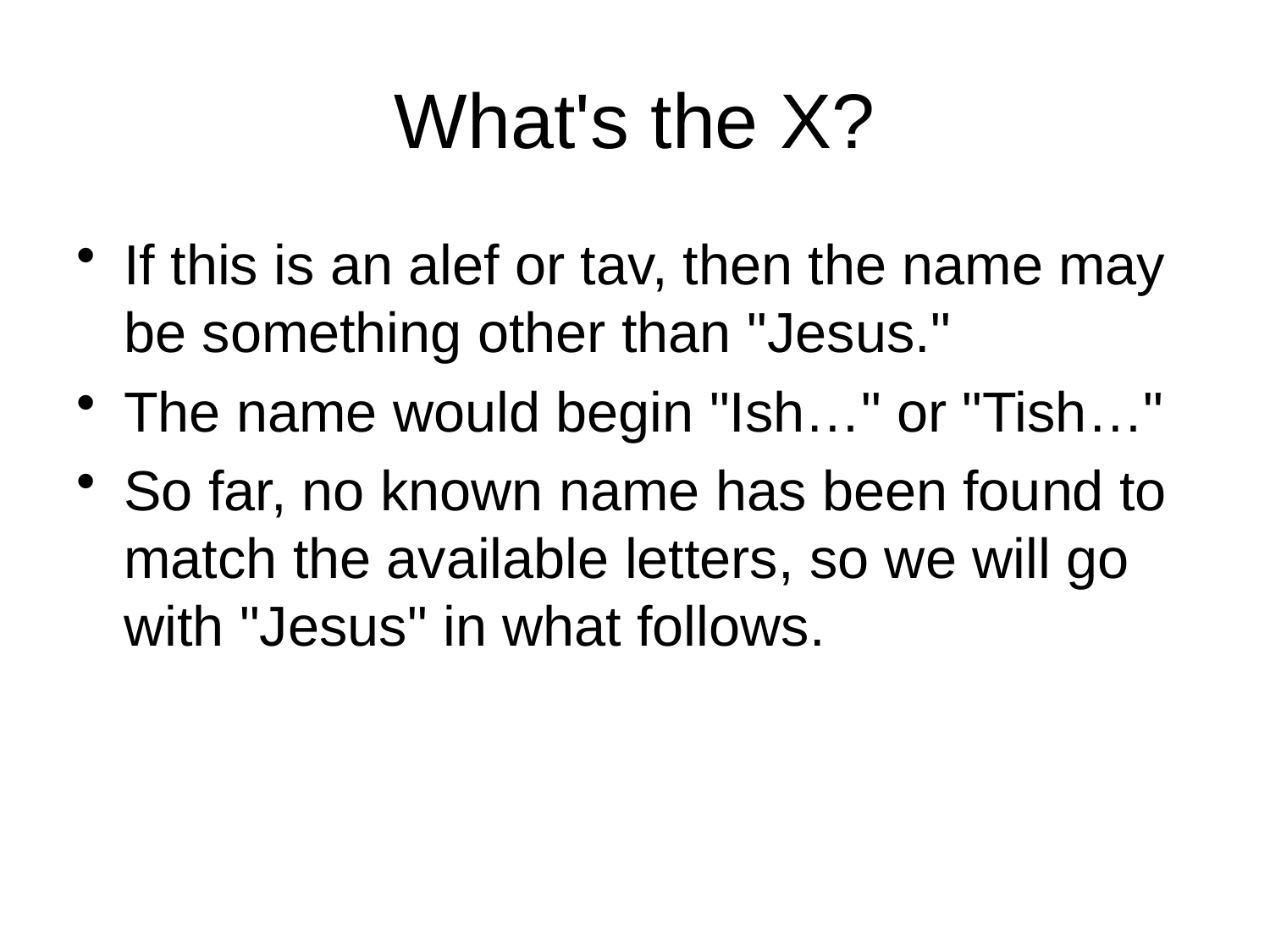

# What's the X?
If this is an alef or tav, then the name may be something other than "Jesus."
The name would begin "Ish…" or "Tish…"
So far, no known name has been found to match the available letters, so we will go with "Jesus" in what follows.